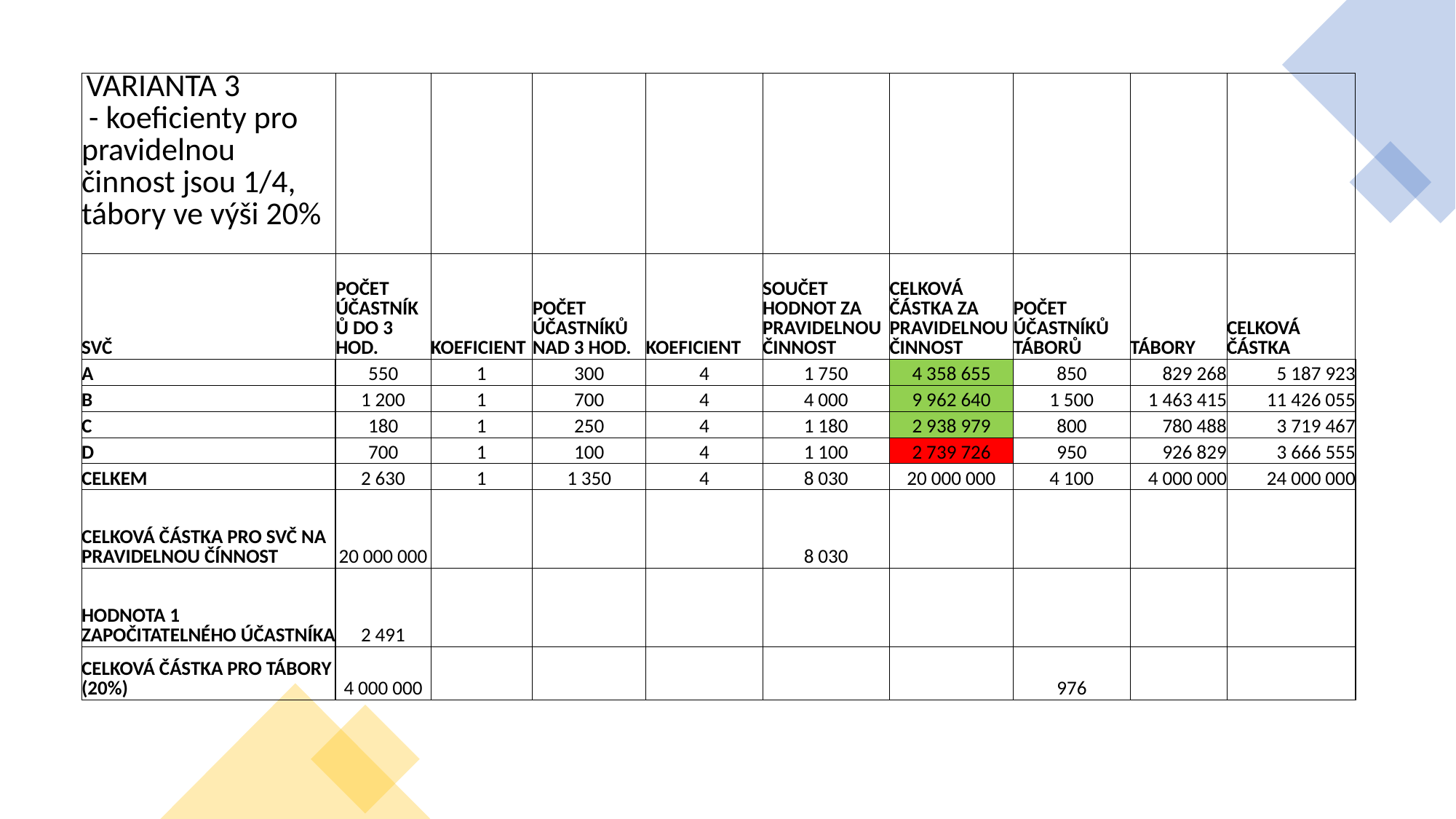

| VARIANTA 3 - koeficienty pro pravidelnou činnost jsou 1/4, tábory ve výši 20% |  |  |  |  |  |  |  |  |  |
| --- | --- | --- | --- | --- | --- | --- | --- | --- | --- |
| SVČ | POČET ÚČASTNÍKŮ DO 3 HOD. | KOEFICIENT | POČET ÚČASTNÍKŮ NAD 3 HOD. | KOEFICIENT | SOUČET HODNOT ZA PRAVIDELNOU ČINNOST | CELKOVÁ ČÁSTKA ZA PRAVIDELNOU ČINNOST | POČET ÚČASTNÍKŮ TÁBORŮ | TÁBORY | CELKOVÁ ČÁSTKA |
| A | 550 | 1 | 300 | 4 | 1 750 | 4 358 655 | 850 | 829 268 | 5 187 923 |
| B | 1 200 | 1 | 700 | 4 | 4 000 | 9 962 640 | 1 500 | 1 463 415 | 11 426 055 |
| C | 180 | 1 | 250 | 4 | 1 180 | 2 938 979 | 800 | 780 488 | 3 719 467 |
| D | 700 | 1 | 100 | 4 | 1 100 | 2 739 726 | 950 | 926 829 | 3 666 555 |
| CELKEM | 2 630 | 1 | 1 350 | 4 | 8 030 | 20 000 000 | 4 100 | 4 000 000 | 24 000 000 |
| CELKOVÁ ČÁSTKA PRO SVČ NA PRAVIDELNOU ČÍNNOST | 20 000 000 |  |  |  | 8 030 |  |  |  |  |
| HODNOTA 1 ZAPOČITATELNÉHO ÚČASTNÍKA | 2 491 |  |  |  |  |  |  |  |  |
| CELKOVÁ ČÁSTKA PRO TÁBORY (20%) | 4 000 000 |  |  |  |  |  | 976 |  |  |